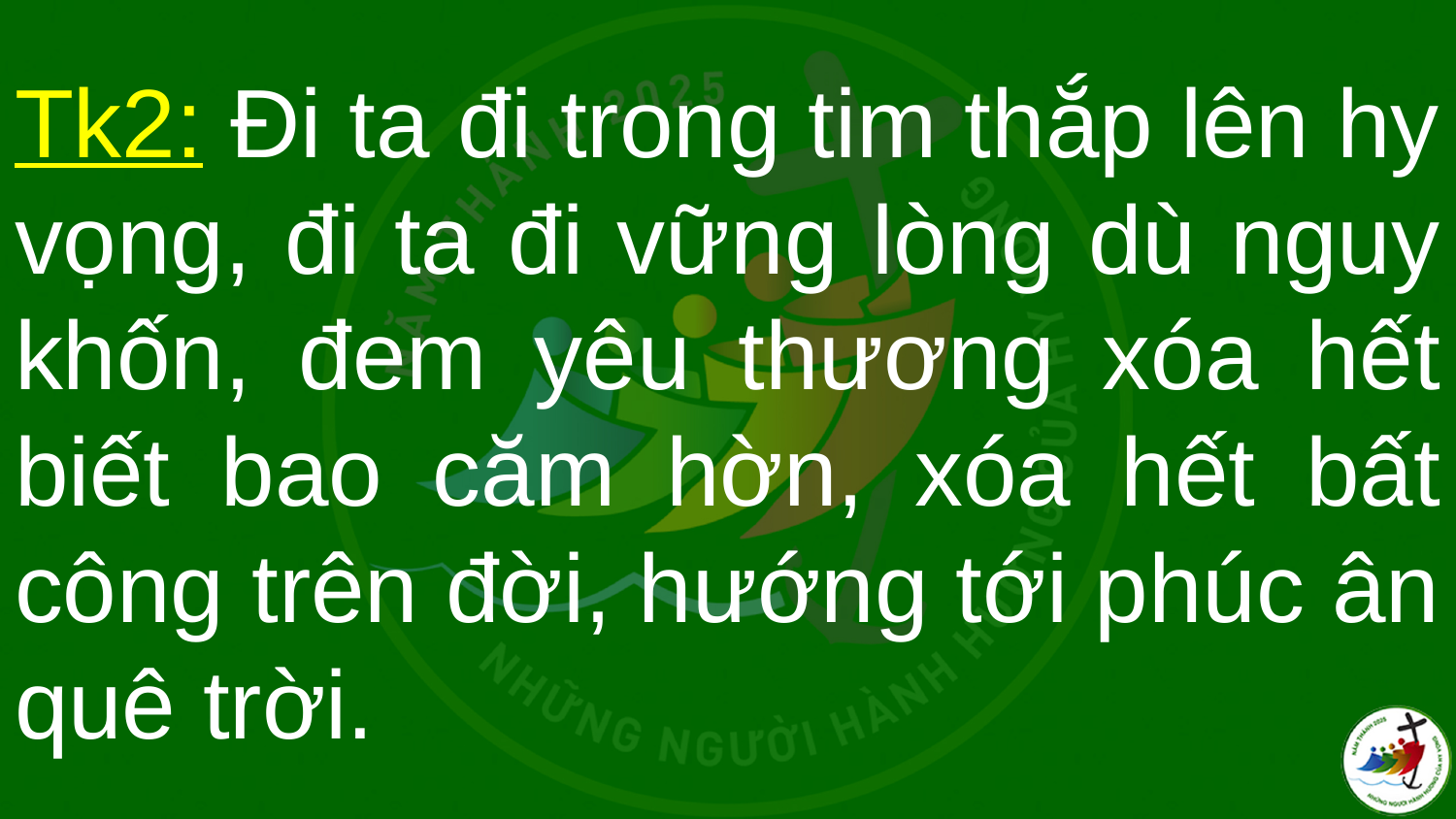

# Tk2: Đi ta đi trong tim thắp lên hy vọng, đi ta đi vững lòng dù nguy khốn, đem yêu thương xóa hết biết bao căm hờn, xóa hết bất công trên đời, hướng tới phúc ân quê trời.